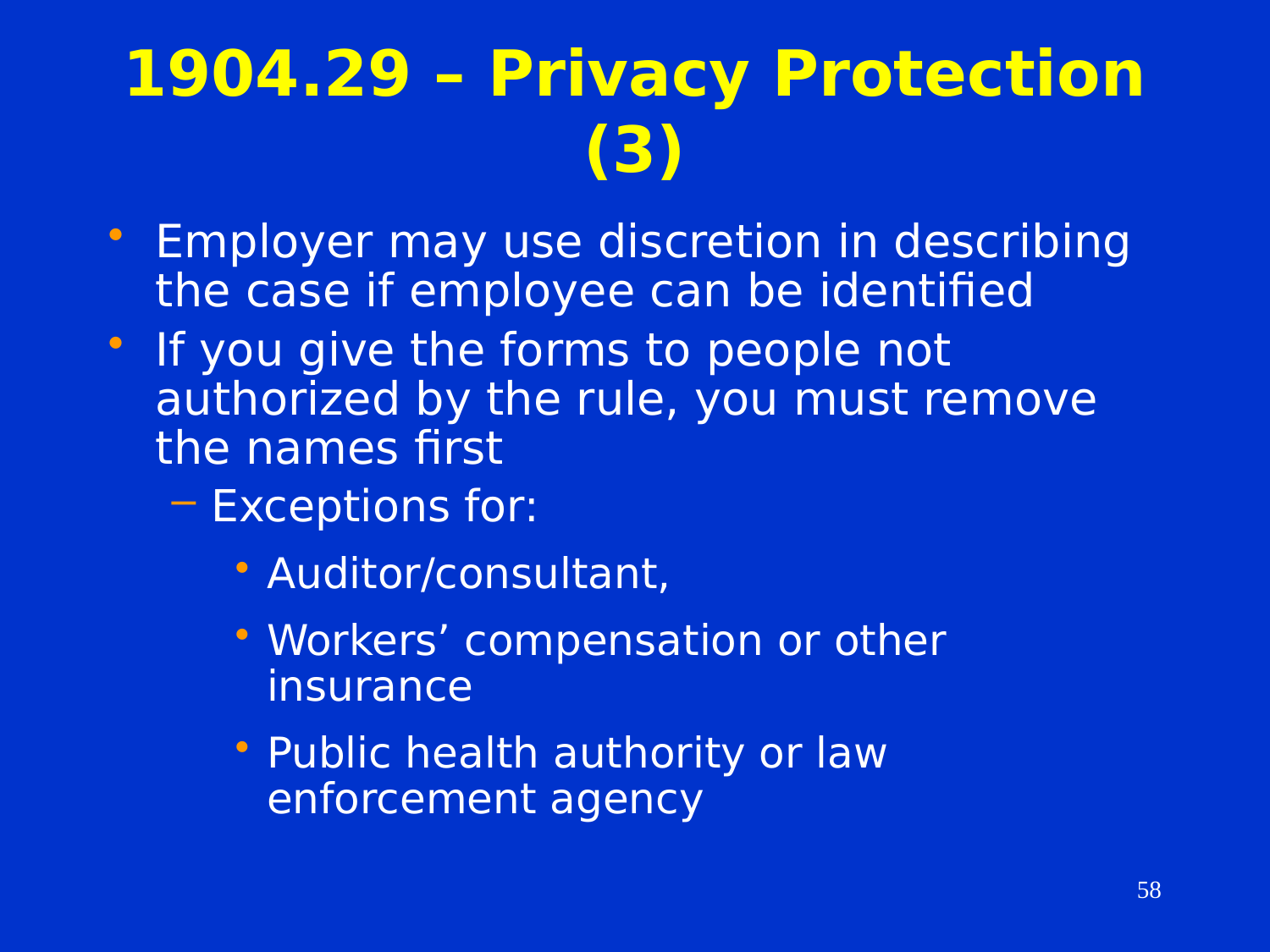

# 1904.29 – Privacy Protection (3)
Employer may use discretion in describing the case if employee can be identified
If you give the forms to people not authorized by the rule, you must remove the names first
Exceptions for:
Auditor/consultant,
Workers’ compensation or other insurance
Public health authority or law enforcement agency

58